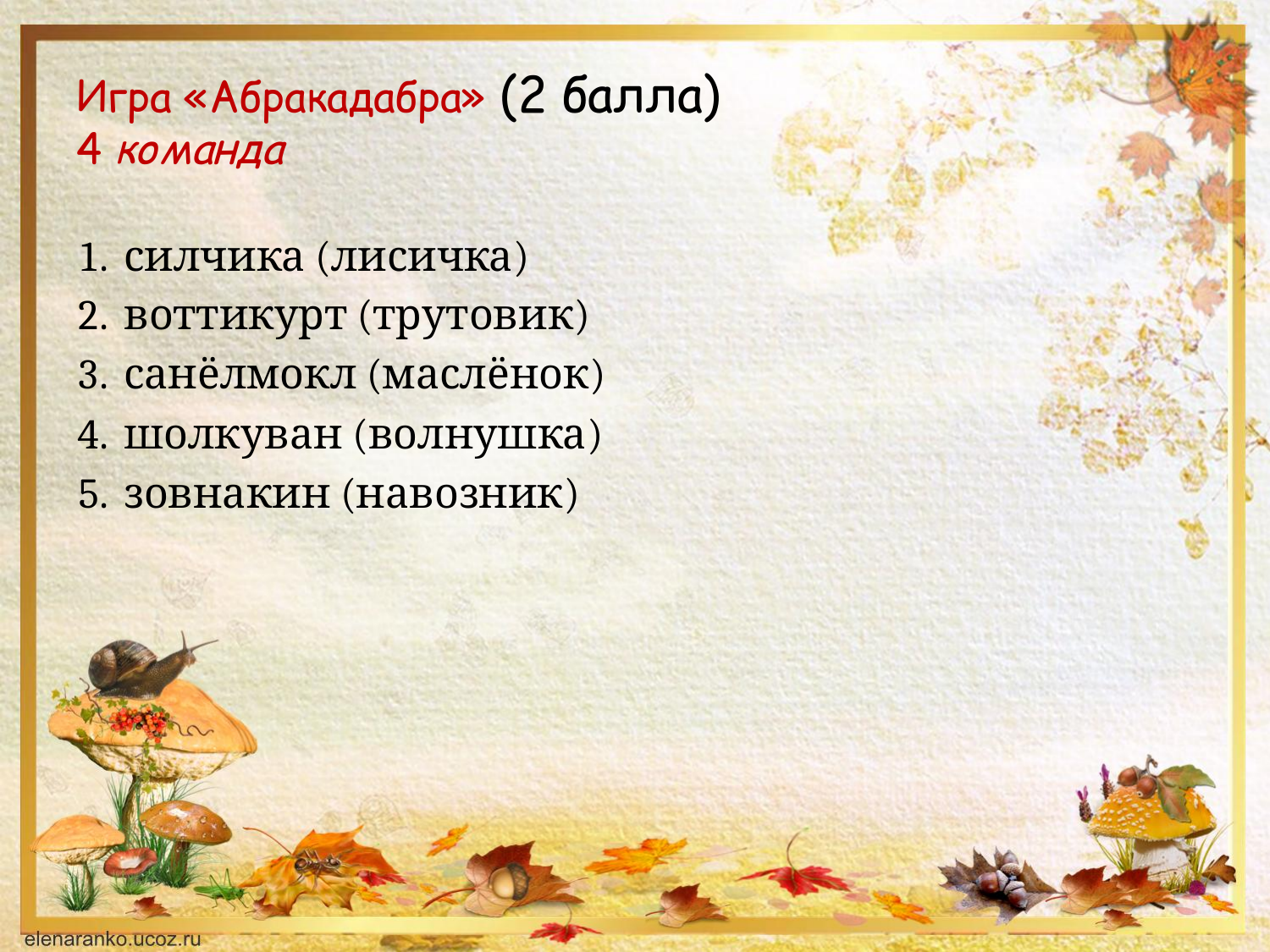

# Игра «Абракадабра» (2 балла) 4 команда
силчика (лисичка)
воттикурт (трутовик)
санёлмокл (маслёнок)
шолкуван (волнушка)
зовнакин (навозник)